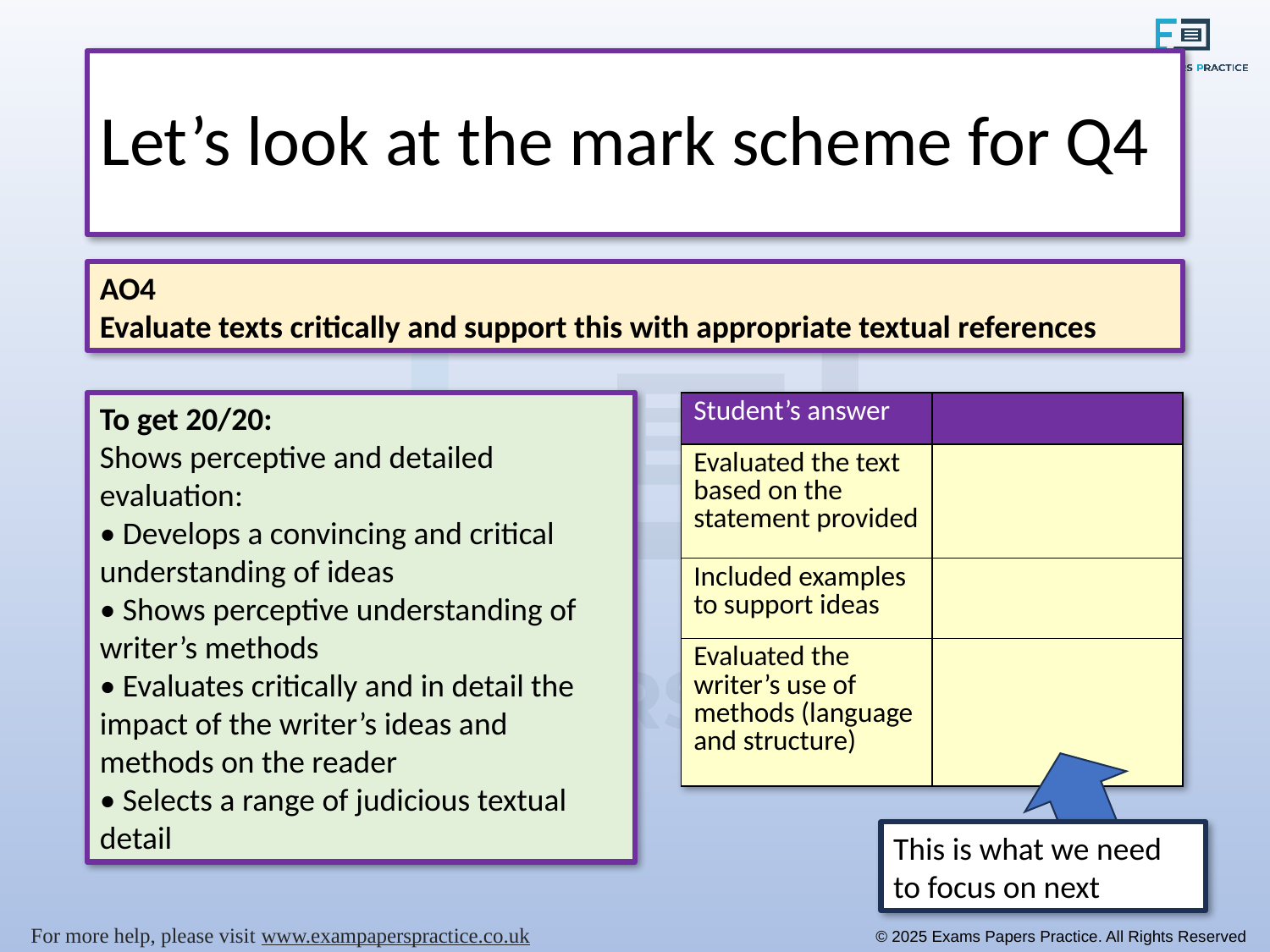

# Let’s look at the mark scheme for Q4
AO4
Evaluate texts critically and support this with appropriate textual references
To get 20/20:
Shows perceptive and detailed evaluation:
• Develops a convincing and critical understanding of ideas
• Shows perceptive understanding of writer’s methods
• Evaluates critically and in detail the impact of the writer’s ideas and
methods on the reader
• Selects a range of judicious textual detail
| Student’s answer |  |
| --- | --- |
| Evaluated the text based on the statement provided |  |
| Included examples to support ideas |  |
| Evaluated the writer’s use of methods (language and structure) |  |

This is what we need to focus on next